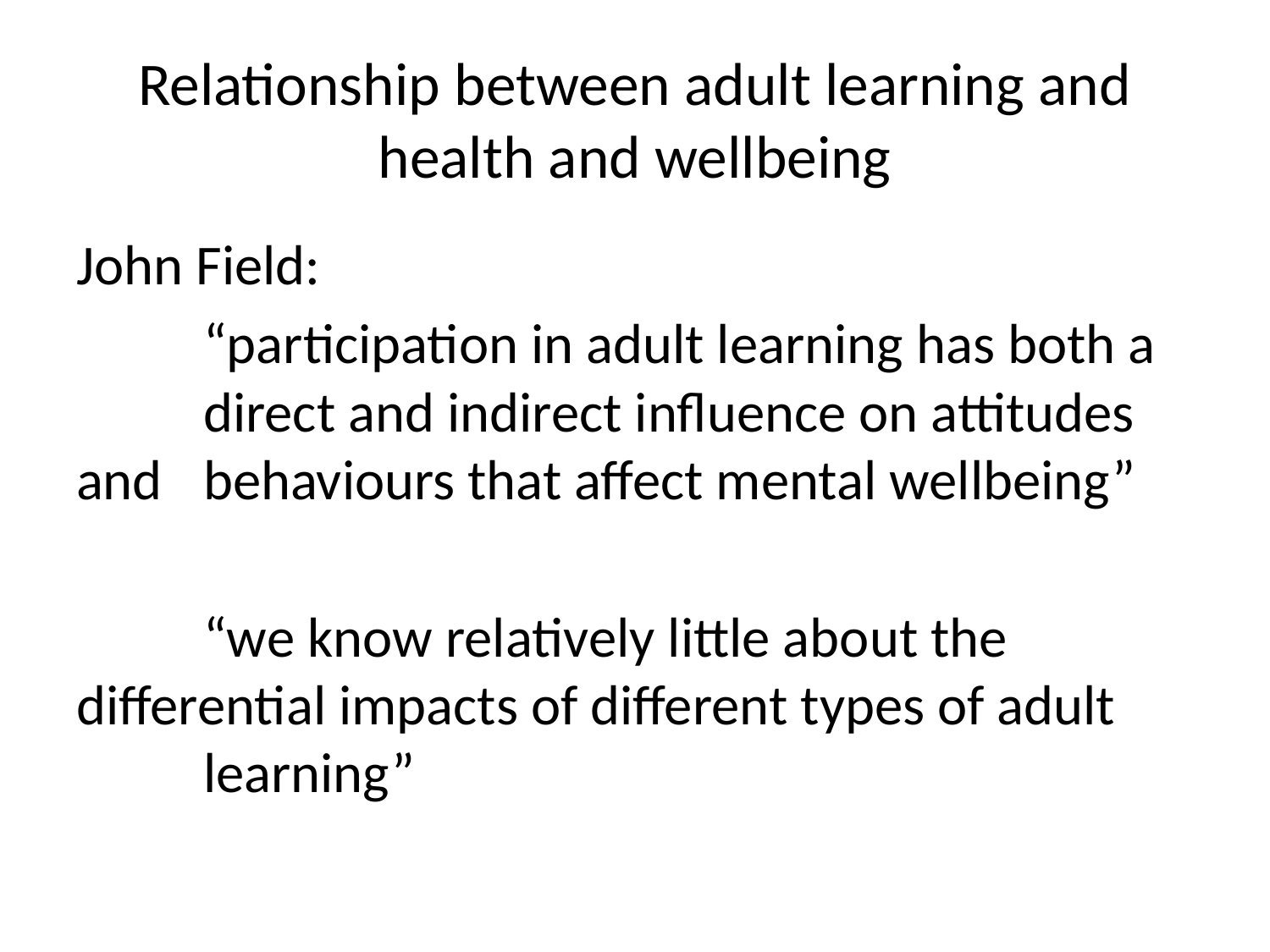

# Relationship between adult learning and health and wellbeing
John Field:
	“participation in adult learning has both a 	direct and indirect influence on attitudes and 	behaviours that affect mental wellbeing”

	“we know relatively little about the 	differential impacts of different types of adult 	learning”